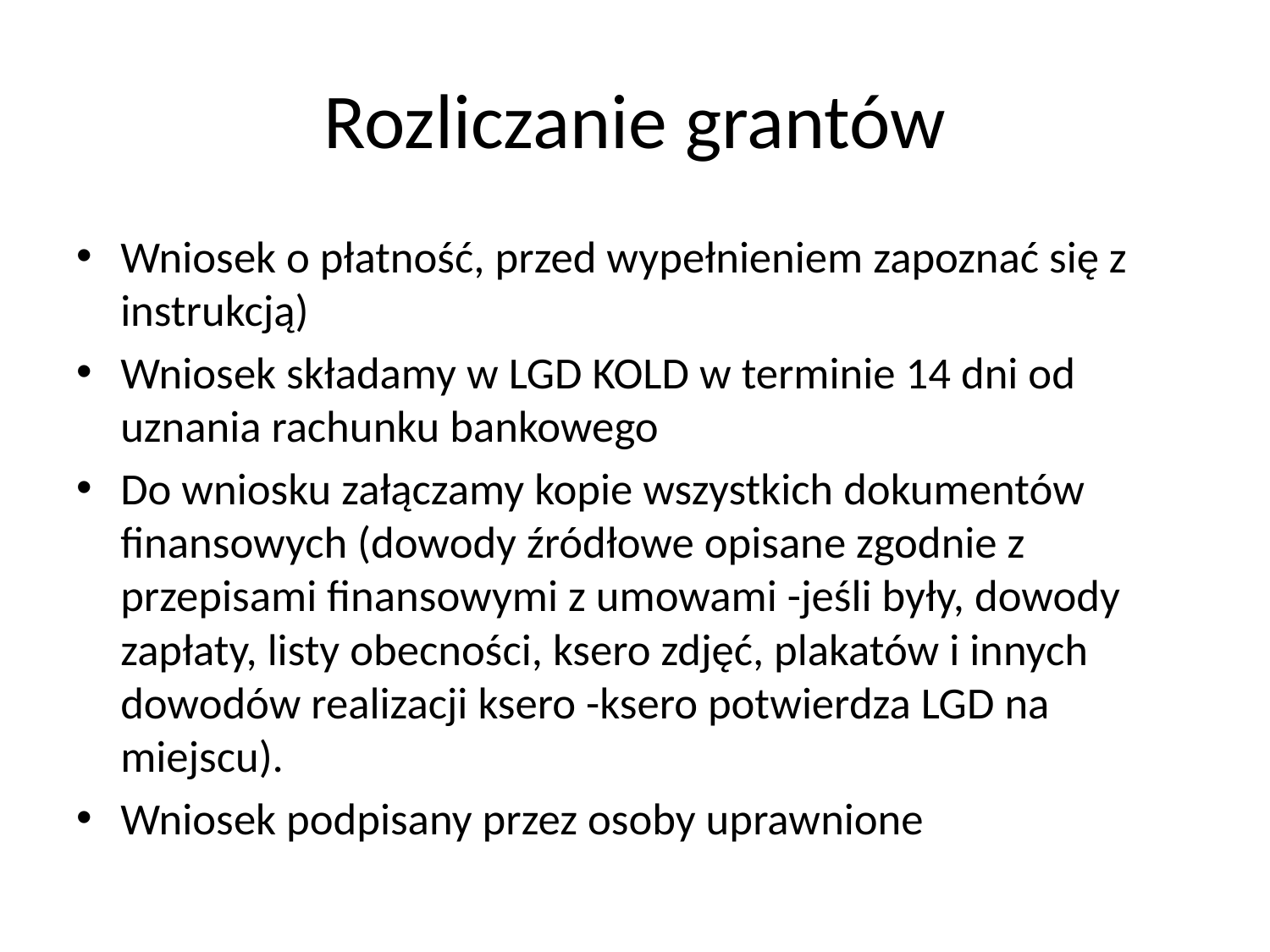

# Rozliczanie grantów
Wniosek o płatność, przed wypełnieniem zapoznać się z instrukcją)
Wniosek składamy w LGD KOLD w terminie 14 dni od uznania rachunku bankowego
Do wniosku załączamy kopie wszystkich dokumentów finansowych (dowody źródłowe opisane zgodnie z przepisami finansowymi z umowami -jeśli były, dowody zapłaty, listy obecności, ksero zdjęć, plakatów i innych dowodów realizacji ksero -ksero potwierdza LGD na miejscu).
Wniosek podpisany przez osoby uprawnione